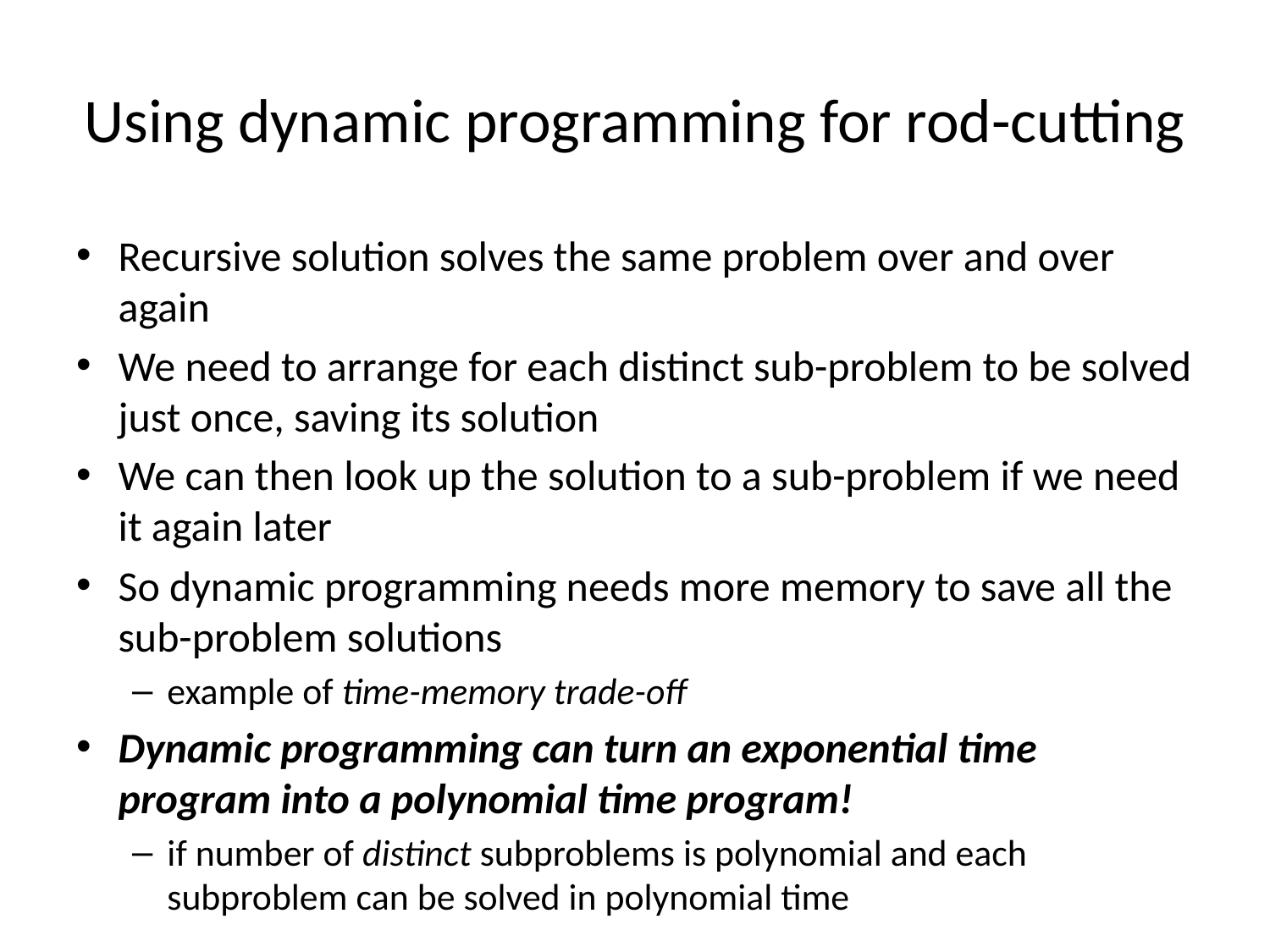

# Using dynamic programming for rod-cutting
Recursive solution solves the same problem over and over again
We need to arrange for each distinct sub-problem to be solved just once, saving its solution
We can then look up the solution to a sub-problem if we need it again later
So dynamic programming needs more memory to save all the sub-problem solutions
example of time-memory trade-off
Dynamic programming can turn an exponential time program into a polynomial time program!
if number of distinct subproblems is polynomial and each subproblem can be solved in polynomial time